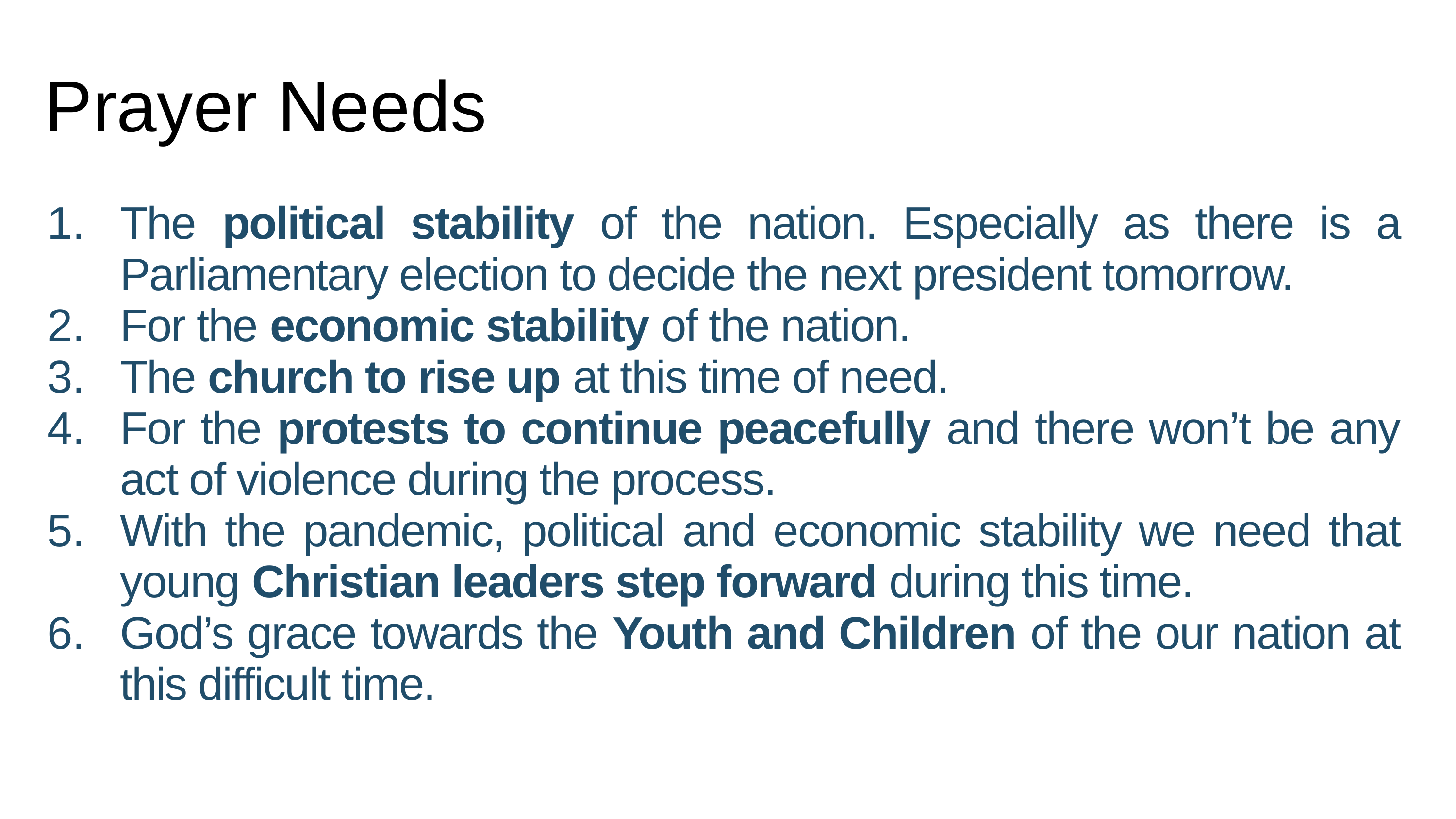

Prayer Needs
The political stability of the nation. Especially as there is a Parliamentary election to decide the next president tomorrow.
For the economic stability of the nation.
The church to rise up at this time of need.
For the protests to continue peacefully and there won’t be any act of violence during the process.
With the pandemic, political and economic stability we need that young Christian leaders step forward during this time.
God’s grace towards the Youth and Children of the our nation at this difficult time.